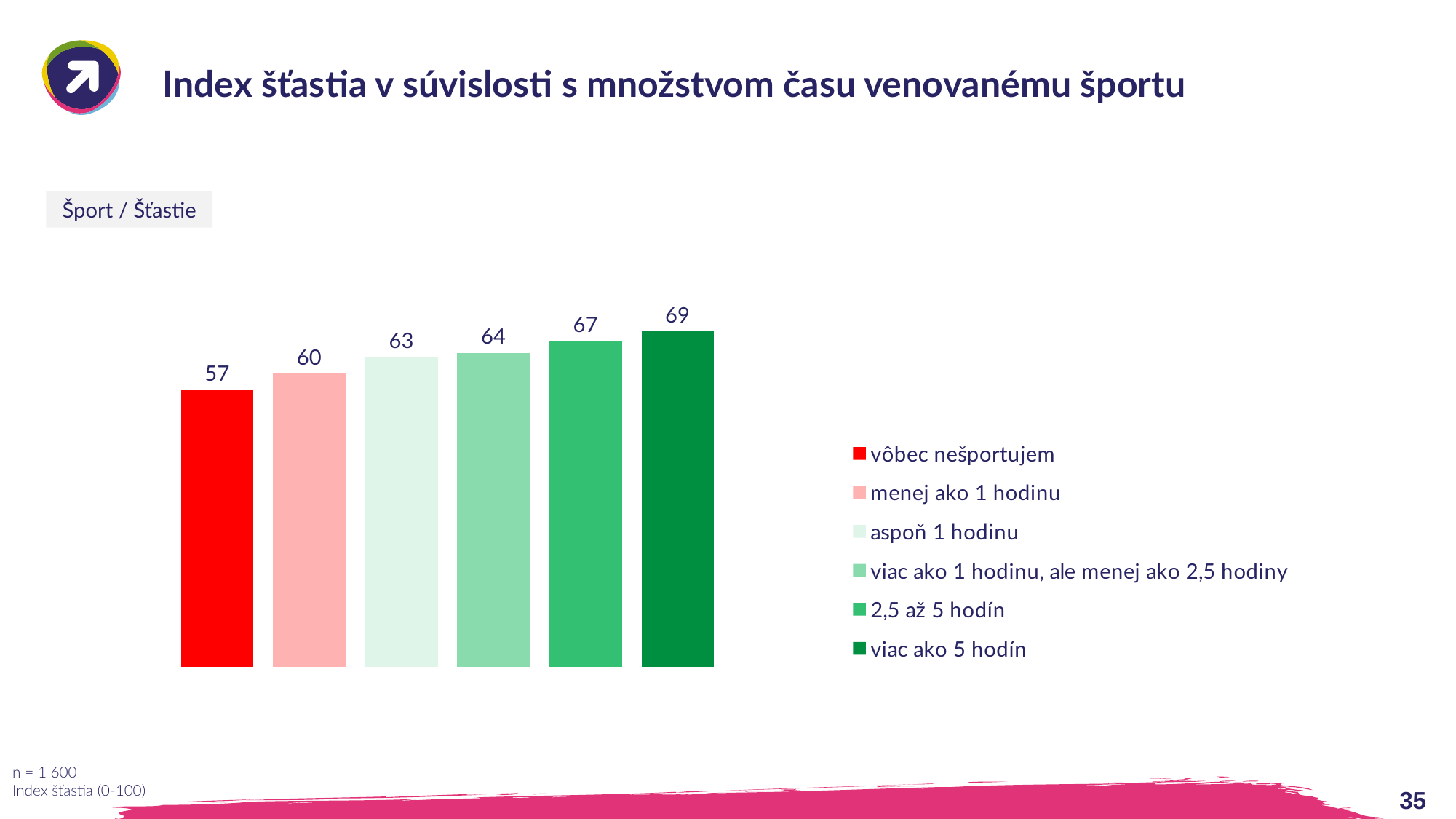

# Index šťastia v súvislosti s množstvom času venovanému športu
Šport / Šťastie

### Chart

| Category | vôbec nešportujem | menej ako 1 hodinu | aspoň 1 hodinu | viac ako 1 hodinu, ale menej ako 2,5 hodiny | 2,5 až 5 hodín | viac ako 5 hodín |
|---|---|---|---|---|---|---|
| Stastie | 56.68235294117646 | 59.999999999999986 | 63.43065693430659 | 64.29203539823007 | 66.68085106382979 | 68.63905325443787 |
n = 1 600
Index šťastia (0-100)

35